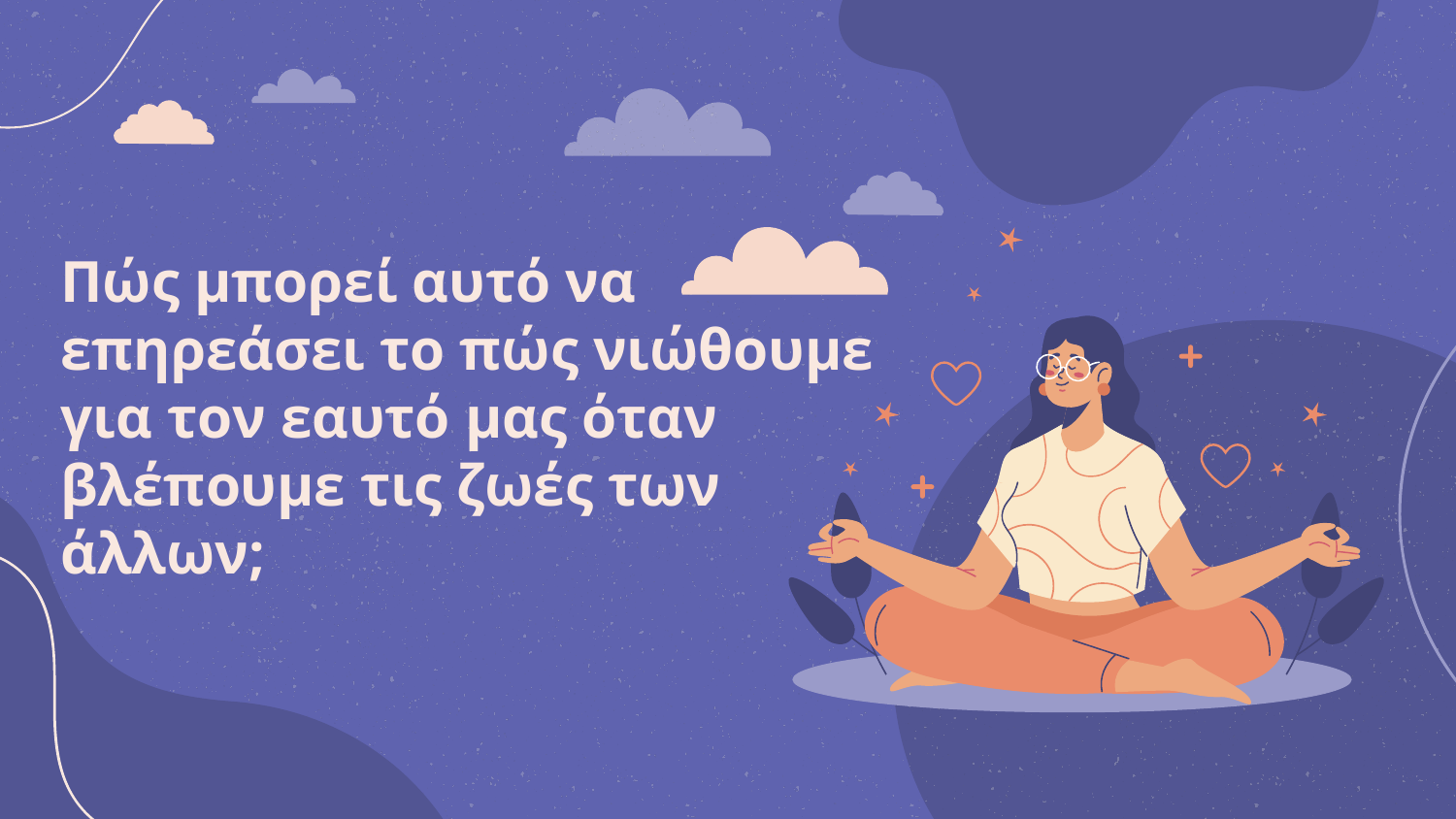

# Πώς μπορεί αυτό να επηρεάσει το πώς νιώθουμε για τον εαυτό μας όταν βλέπουμε τις ζωές των άλλων;